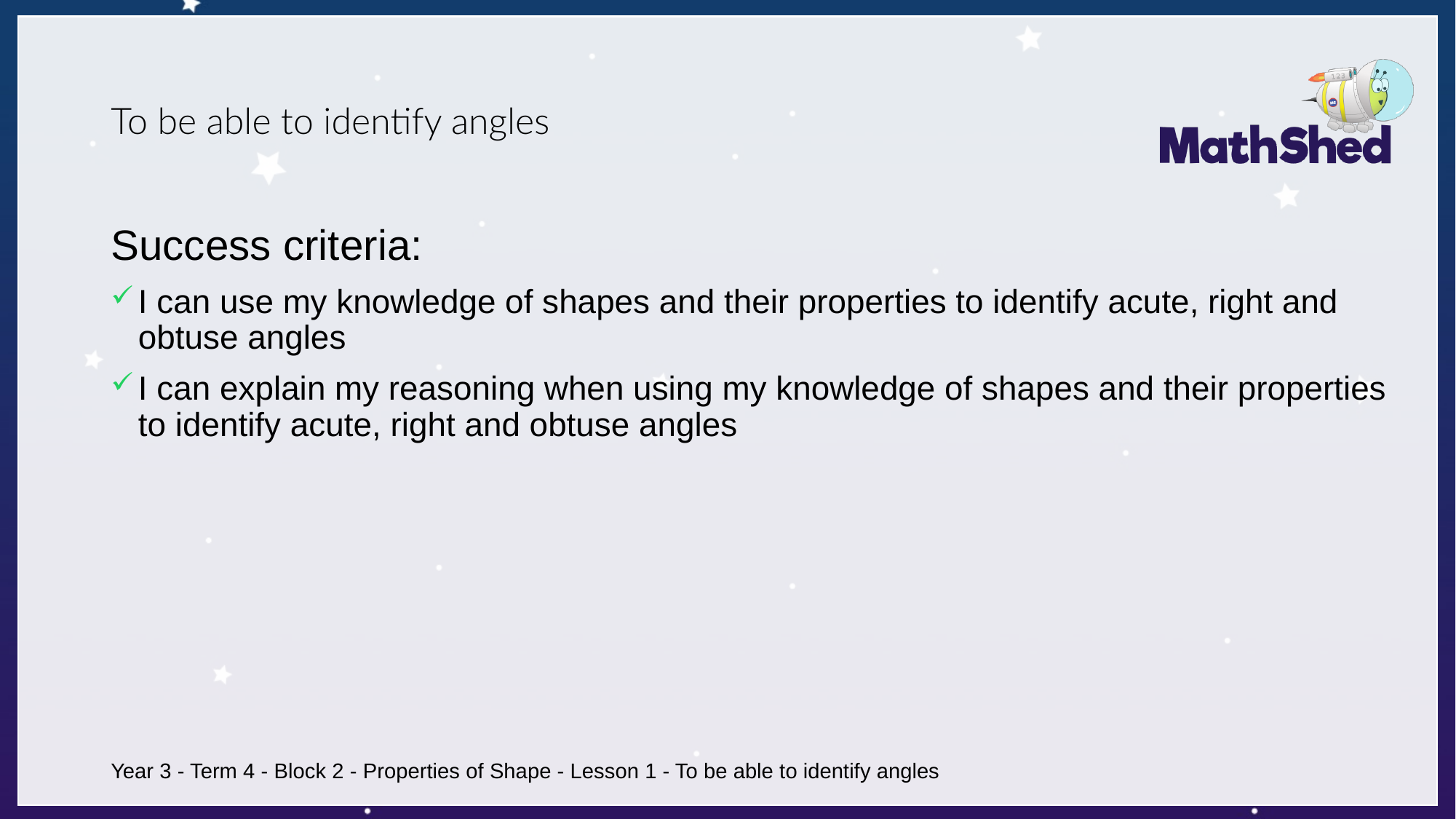

# To be able to identify angles
Success criteria:
I can use my knowledge of shapes and their properties to identify acute, right and obtuse angles
I can explain my reasoning when using my knowledge of shapes and their properties to identify acute, right and obtuse angles
Year 3 - Term 4 - Block 2 - Properties of Shape - Lesson 1 - To be able to identify angles